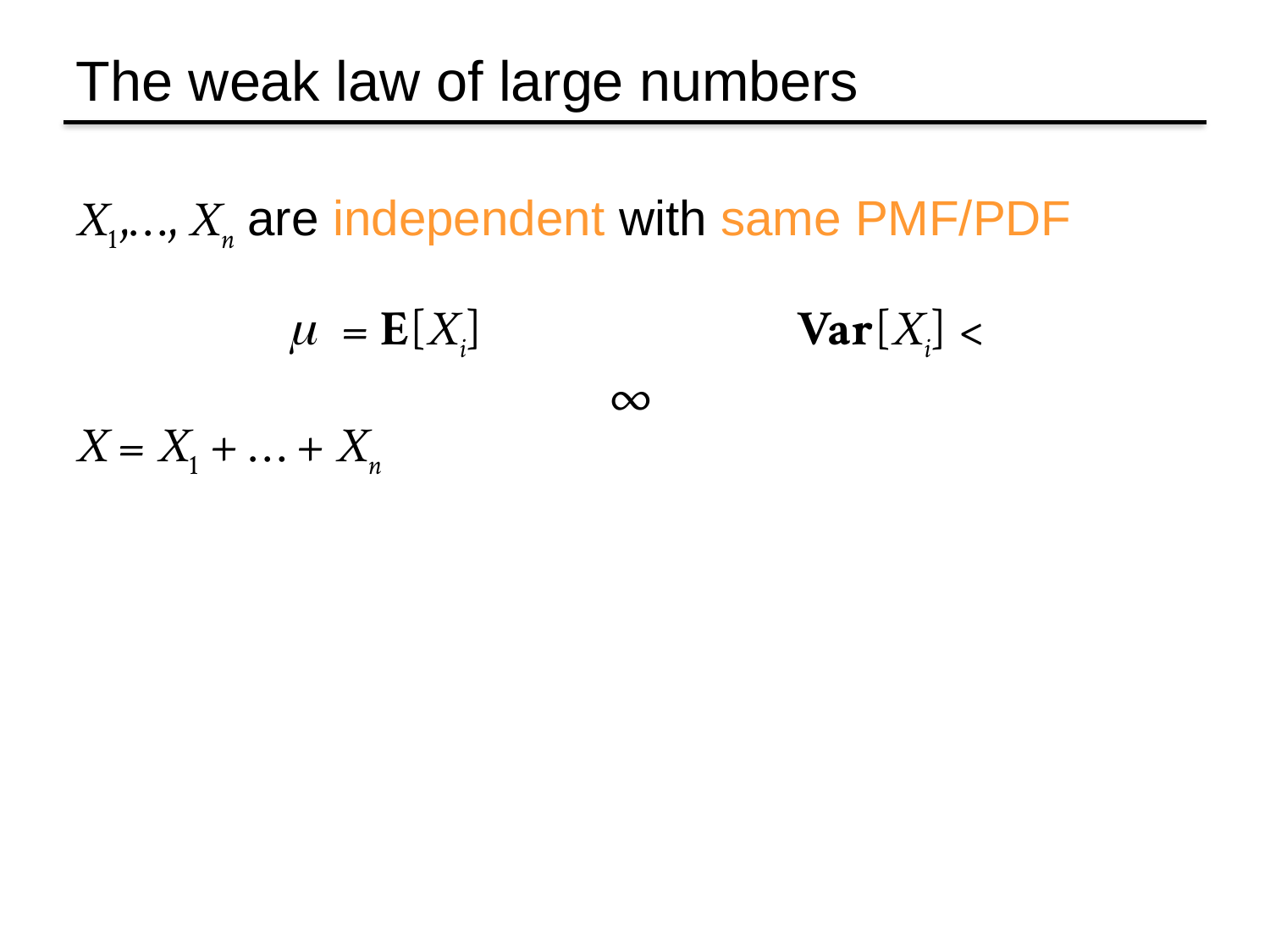

# The weak law of large numbers
X1,…, Xn are independent with same PMF/PDF
μ = E[Xi] 			Var[Xi] < ∞
X = X1 + … + Xn